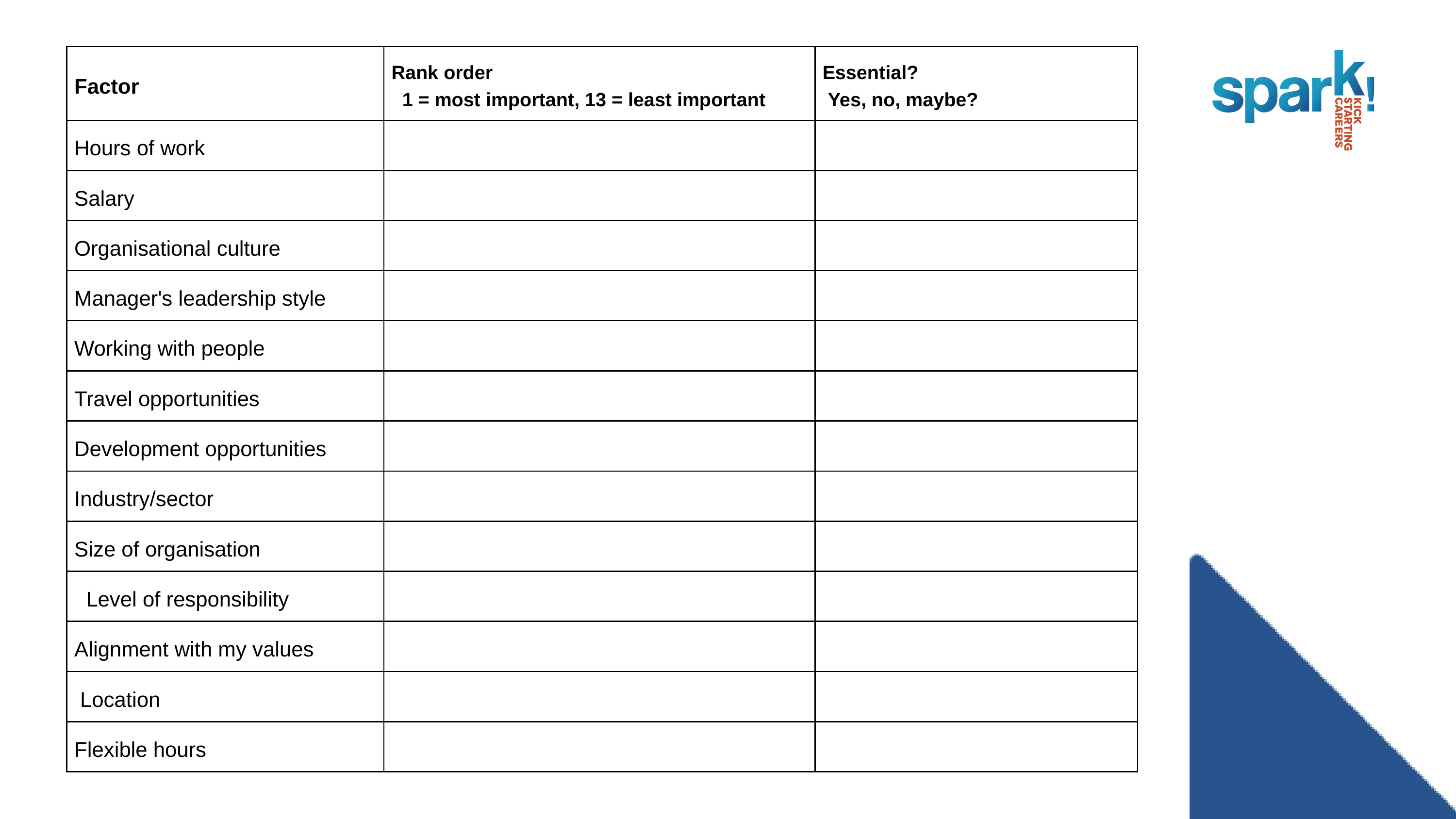

| Factor | Rank order 1 = most important, 13 = least important | Essential?  Yes, no, maybe? |
| --- | --- | --- |
| Hours of work |  |  |
| Salary |  |  |
| Organisational culture |  |  |
| Manager's leadership style |  |  |
| Working with people |  |  |
| Travel opportunities |  |  |
| Development opportunities |  |  |
| Industry/sector |  |  |
| Size of organisation |  |  |
| Level of responsibility |  |  |
| Alignment with my values |  |  |
| Location |  |  |
| Flexible hours |  |  |